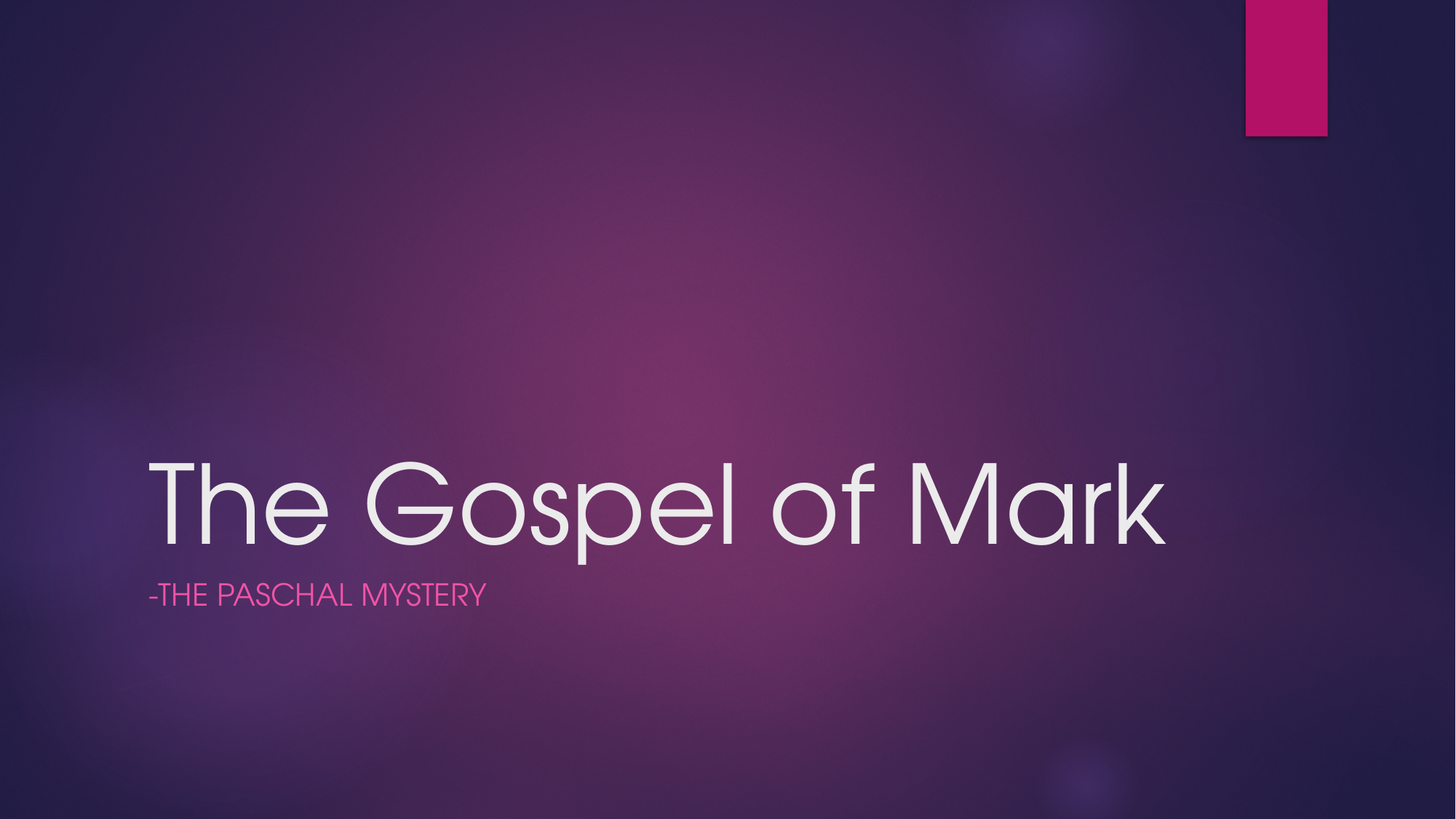

# The Gospel of Mark
-The Paschal Mystery